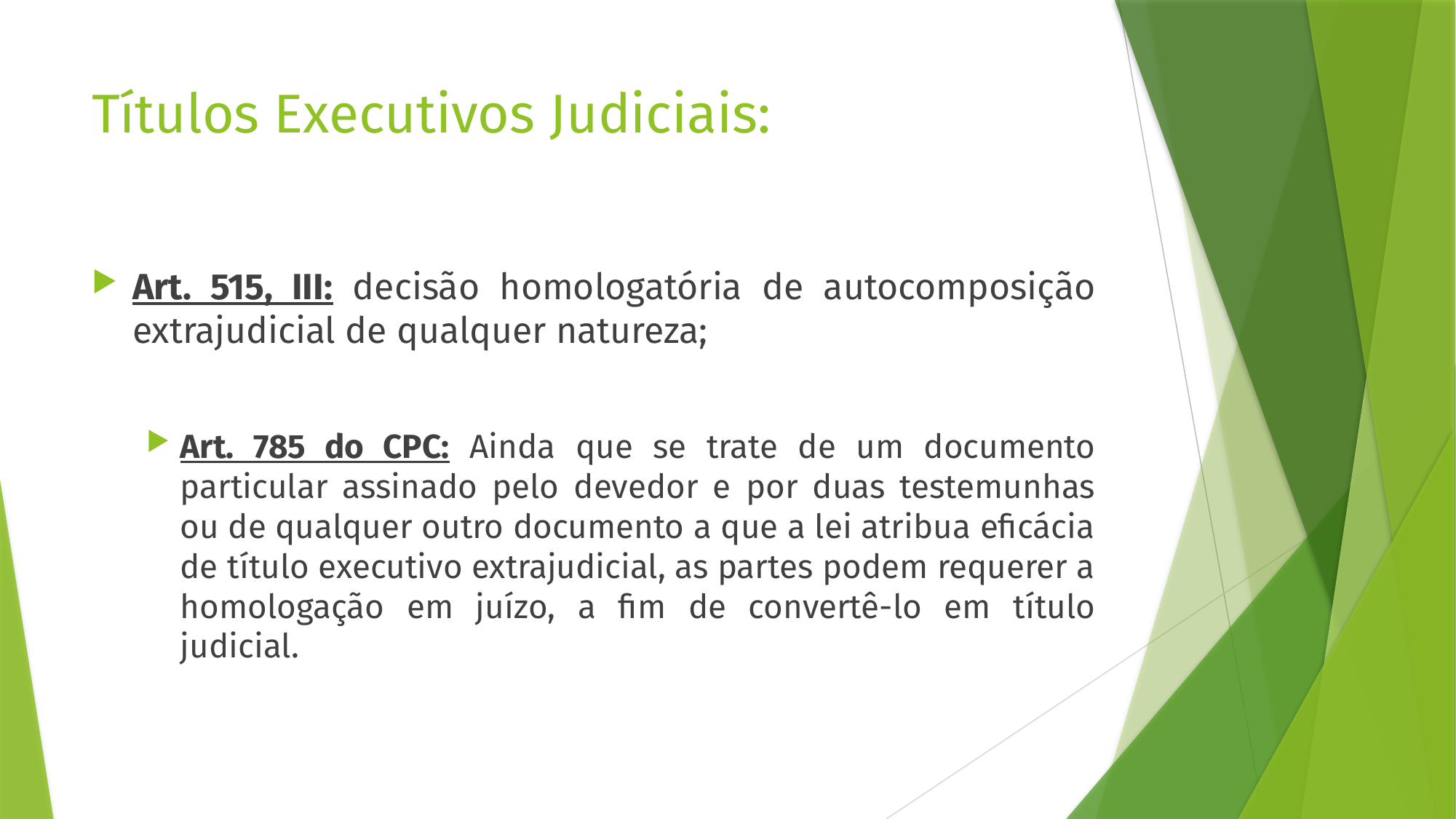

# Títulos Executivos Judiciais:
Art. 515, III: decisão homologatória de autocomposição extrajudicial de qualquer natureza;

Art. 785 do CPC: Ainda que se trate de um documento particular assinado pelo devedor e por duas testemunhas ou de qualquer outro documento a que a lei atribua eficácia de título executivo extrajudicial, as partes podem requerer a homologação em juízo, a fim de convertê-lo em título judicial.